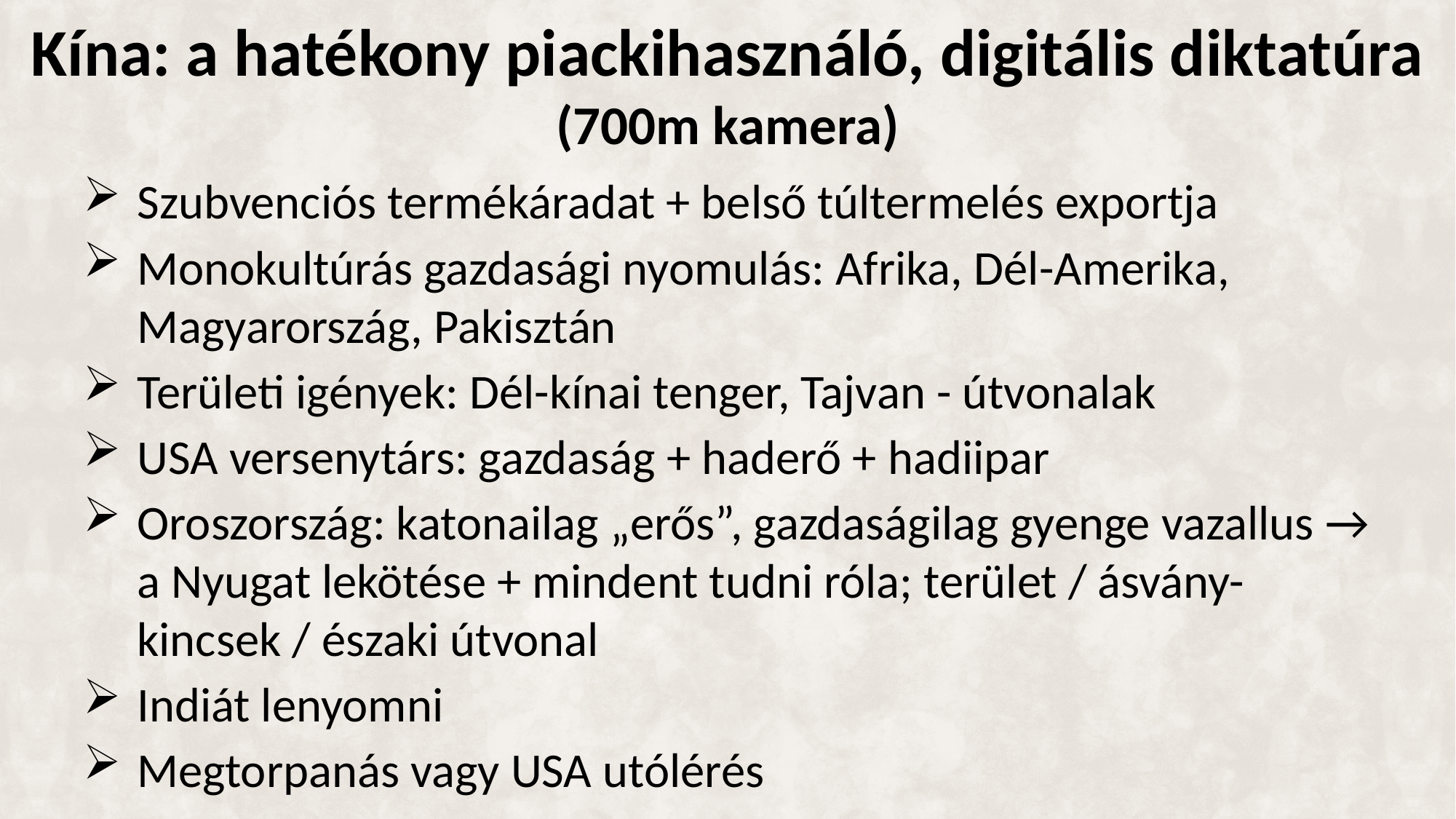

# Kína: a hatékony piackihasználó, digitális diktatúra (700m kamera)
Szubvenciós termékáradat + belső túltermelés exportja
Monokultúrás gazdasági nyomulás: Afrika, Dél-Amerika, Magyarország, Pakisztán
Területi igények: Dél-kínai tenger, Tajvan - útvonalak
USA versenytárs: gazdaság + haderő + hadiipar
Oroszország: katonailag „erős”, gazdaságilag gyenge vazallus → a Nyugat lekötése + mindent tudni róla; terület / ásvány-kincsek / északi útvonal
Indiát lenyomni
Megtorpanás vagy USA utólérés